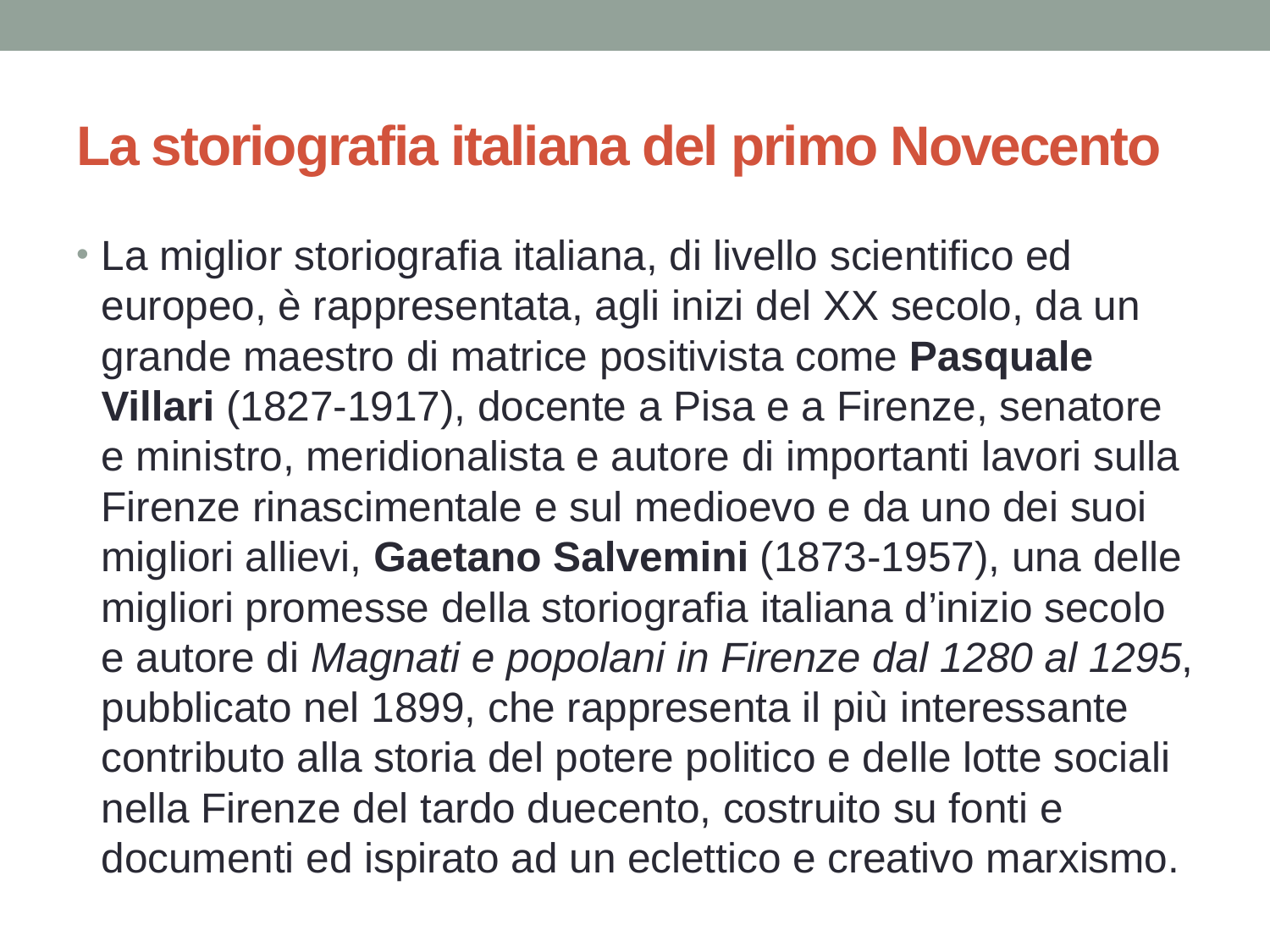

# La storiografia italiana del primo Novecento
La miglior storiografia italiana, di livello scientifico ed europeo, è rappresentata, agli inizi del XX secolo, da un grande maestro di matrice positivista come Pasquale Villari (1827-1917), docente a Pisa e a Firenze, senatore e ministro, meridionalista e autore di importanti lavori sulla Firenze rinascimentale e sul medioevo e da uno dei suoi migliori allievi, Gaetano Salvemini (1873-1957), una delle migliori promesse della storiografia italiana d’inizio secolo e autore di Magnati e popolani in Firenze dal 1280 al 1295, pubblicato nel 1899, che rappresenta il più interessante contributo alla storia del potere politico e delle lotte sociali nella Firenze del tardo duecento, costruito su fonti e documenti ed ispirato ad un eclettico e creativo marxismo.